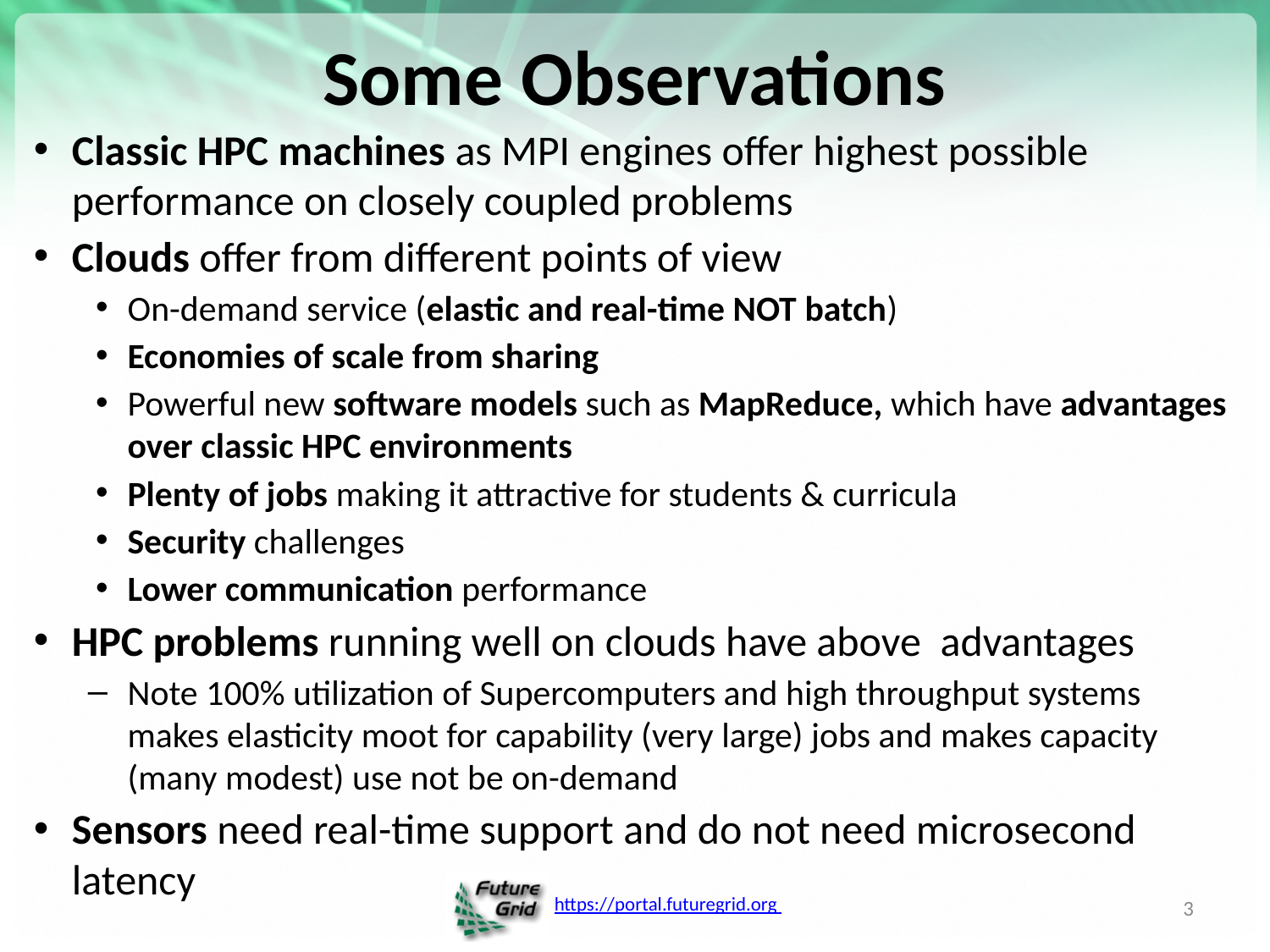

# Some Observations
Classic HPC machines as MPI engines offer highest possible performance on closely coupled problems
Clouds offer from different points of view
On-demand service (elastic and real-time NOT batch)
Economies of scale from sharing
Powerful new software models such as MapReduce, which have advantages over classic HPC environments
Plenty of jobs making it attractive for students & curricula
Security challenges
Lower communication performance
HPC problems running well on clouds have above  advantages
Note 100% utilization of Supercomputers and high throughput systems makes elasticity moot for capability (very large) jobs and makes capacity (many modest) use not be on-demand
Sensors need real-time support and do not need microsecond latency
3